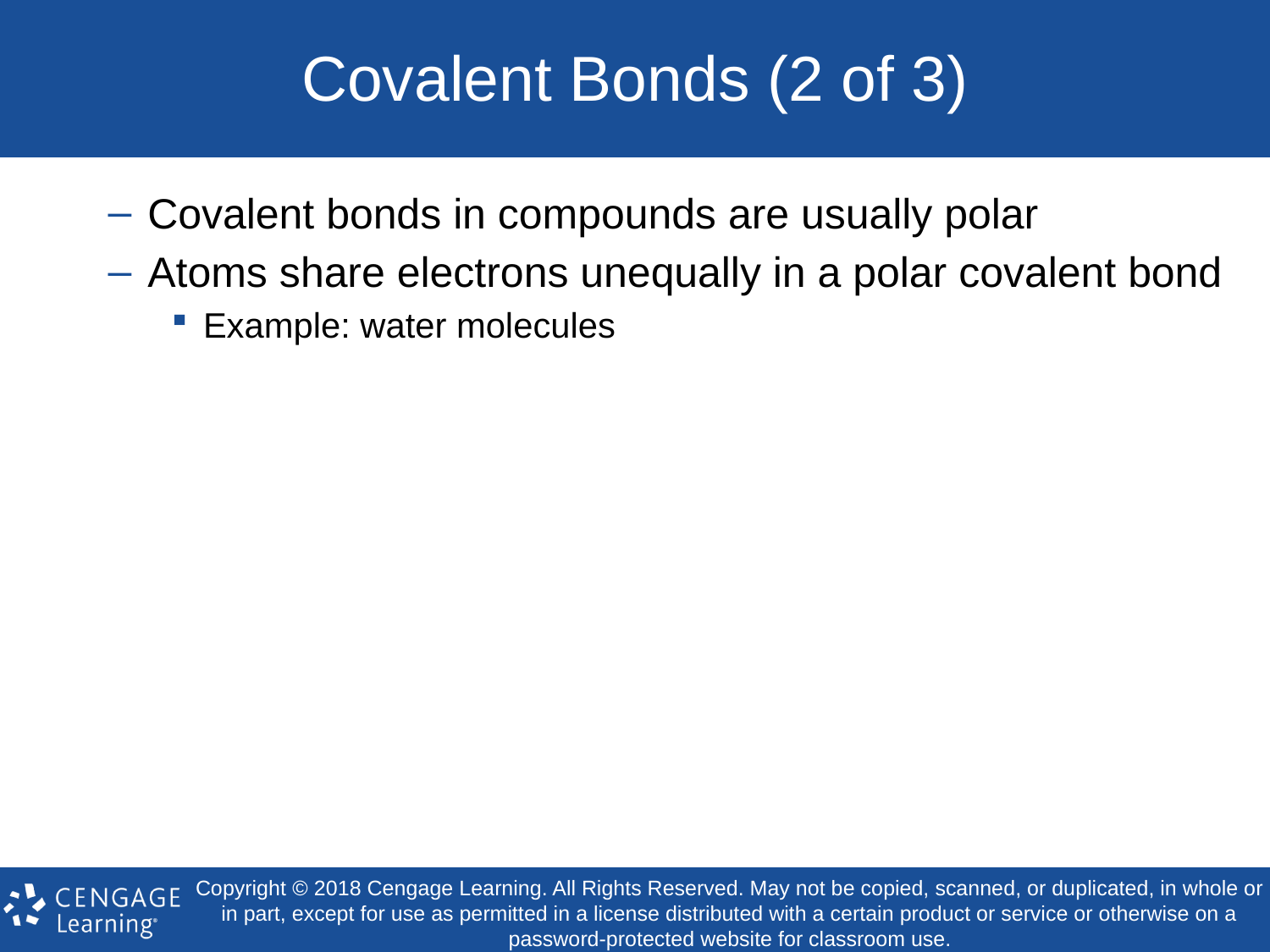

# Covalent Bonds (2 of 3)
Covalent bonds in compounds are usually polar
Atoms share electrons unequally in a polar covalent bond
Example: water molecules